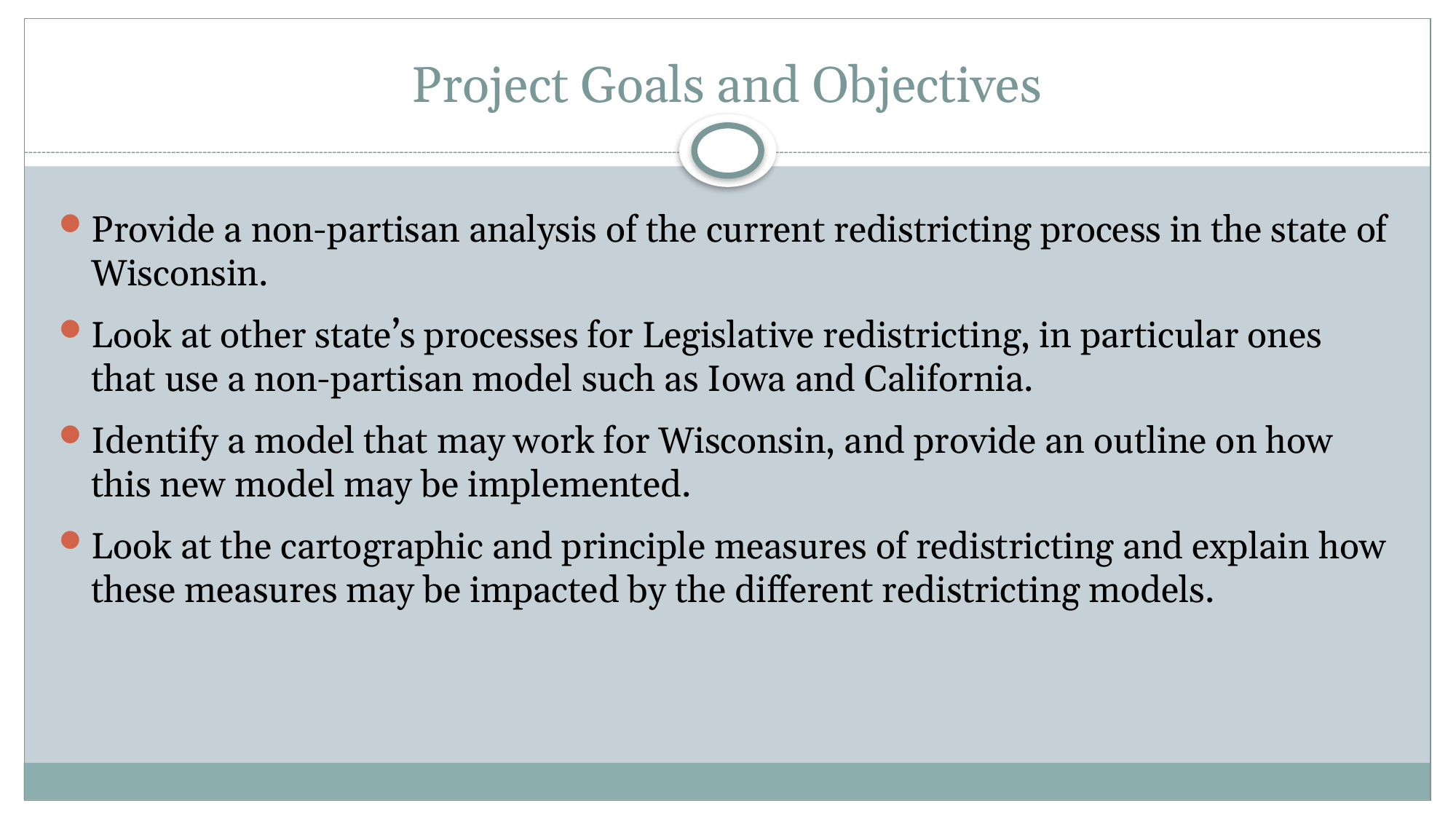

# Project Goals and Objectives
Provide a non-partisan analysis of the current redistricting process in the state of Wisconsin.
Look at other state’s processes for Legislative redistricting, in particular ones that use a non-partisan model such as Iowa and California.
Identify a model that may work for Wisconsin, and provide an outline on how this new model may be implemented.
Look at the cartographic and principle measures of redistricting and explain how these measures may be impacted by the different redistricting models.